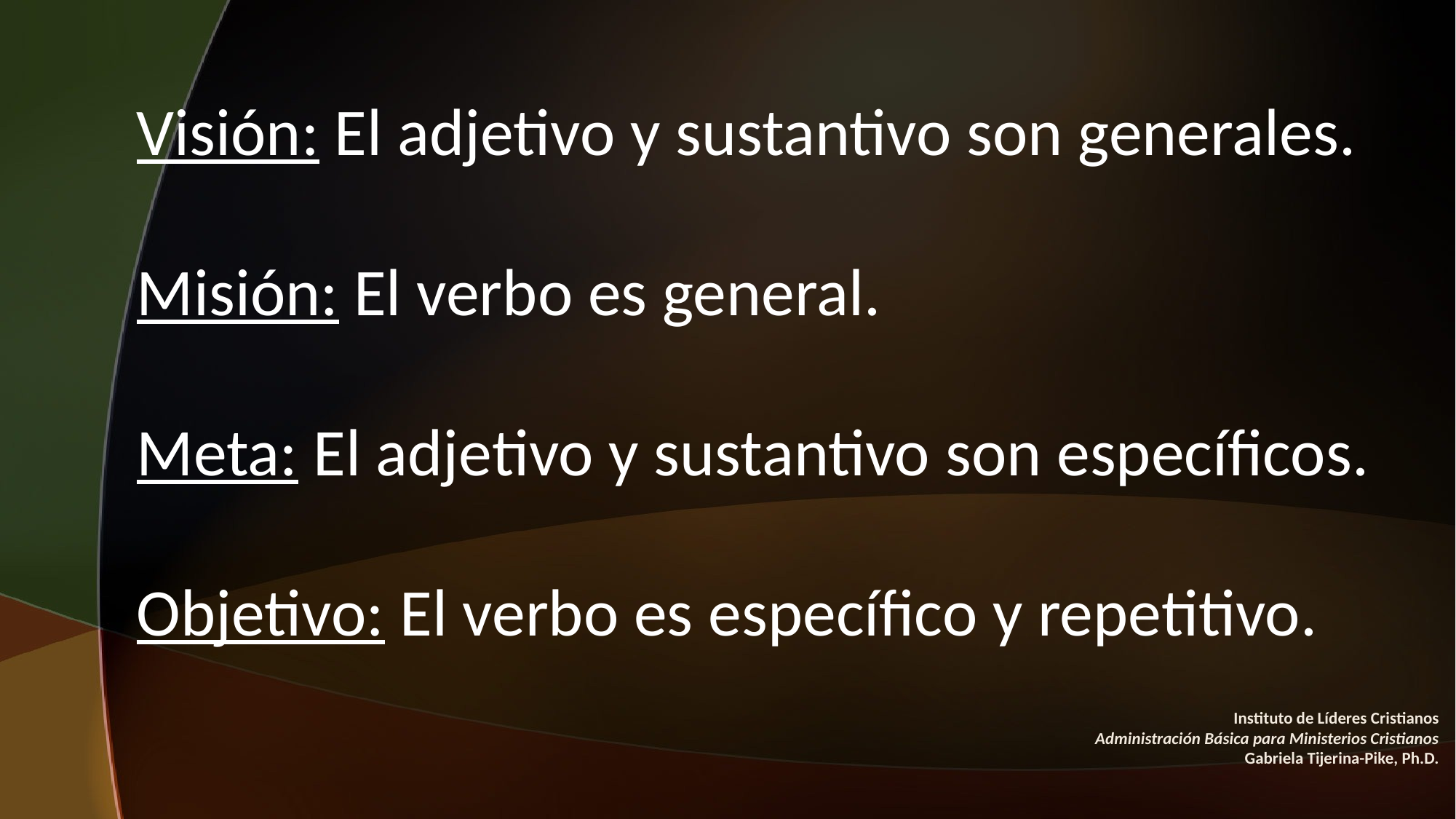

Visión: El adjetivo y sustantivo son generales.

Misión: El verbo es general.

Meta: El adjetivo y sustantivo son específicos.

Objetivo: El verbo es específico y repetitivo.
#
Instituto de Líderes Cristianos
Administración Básica para Ministerios Cristianos
Gabriela Tijerina-Pike, Ph.D.